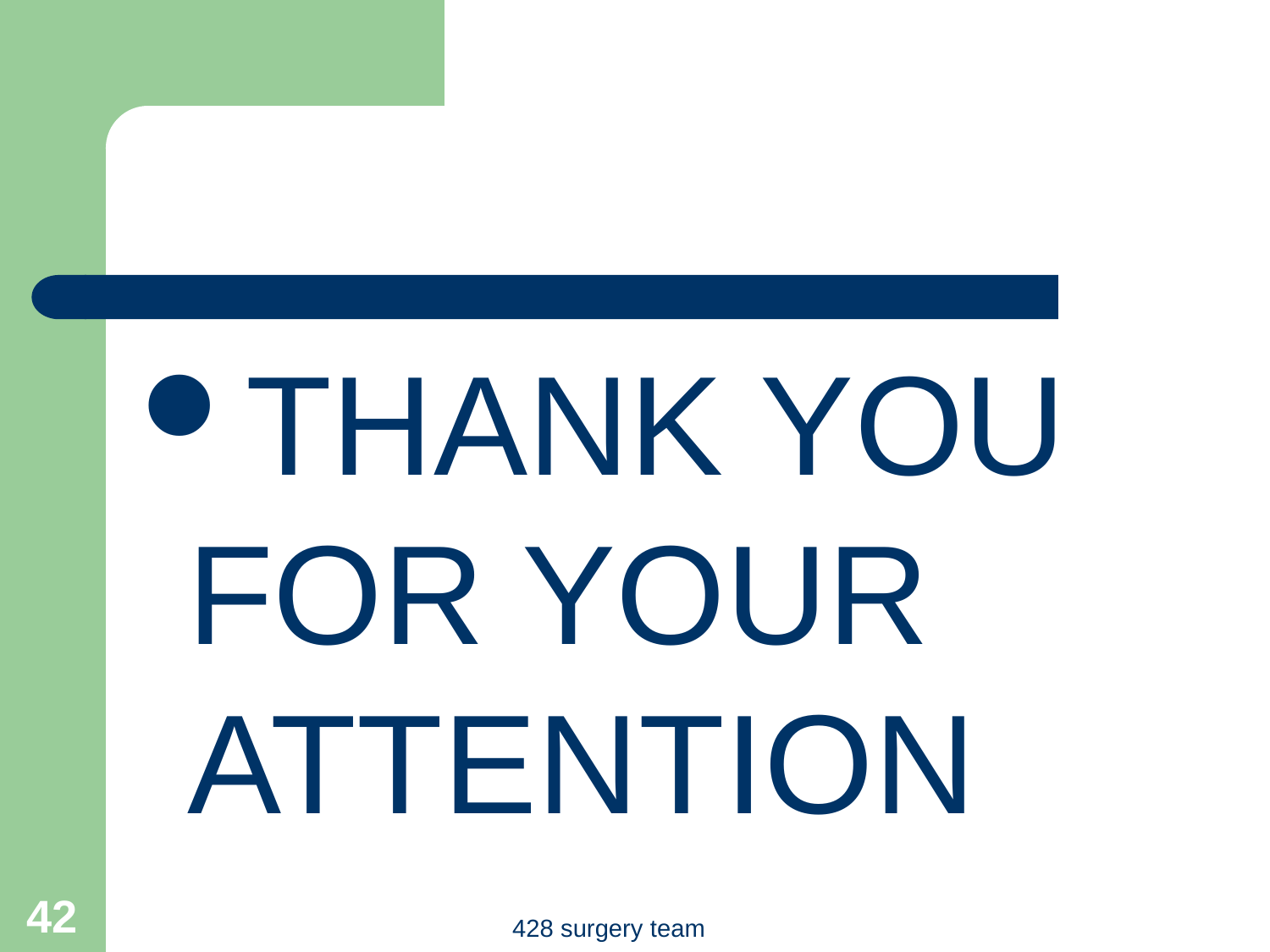

#
THANK YOU FOR YOUR ATTENTION
42
428 surgery team